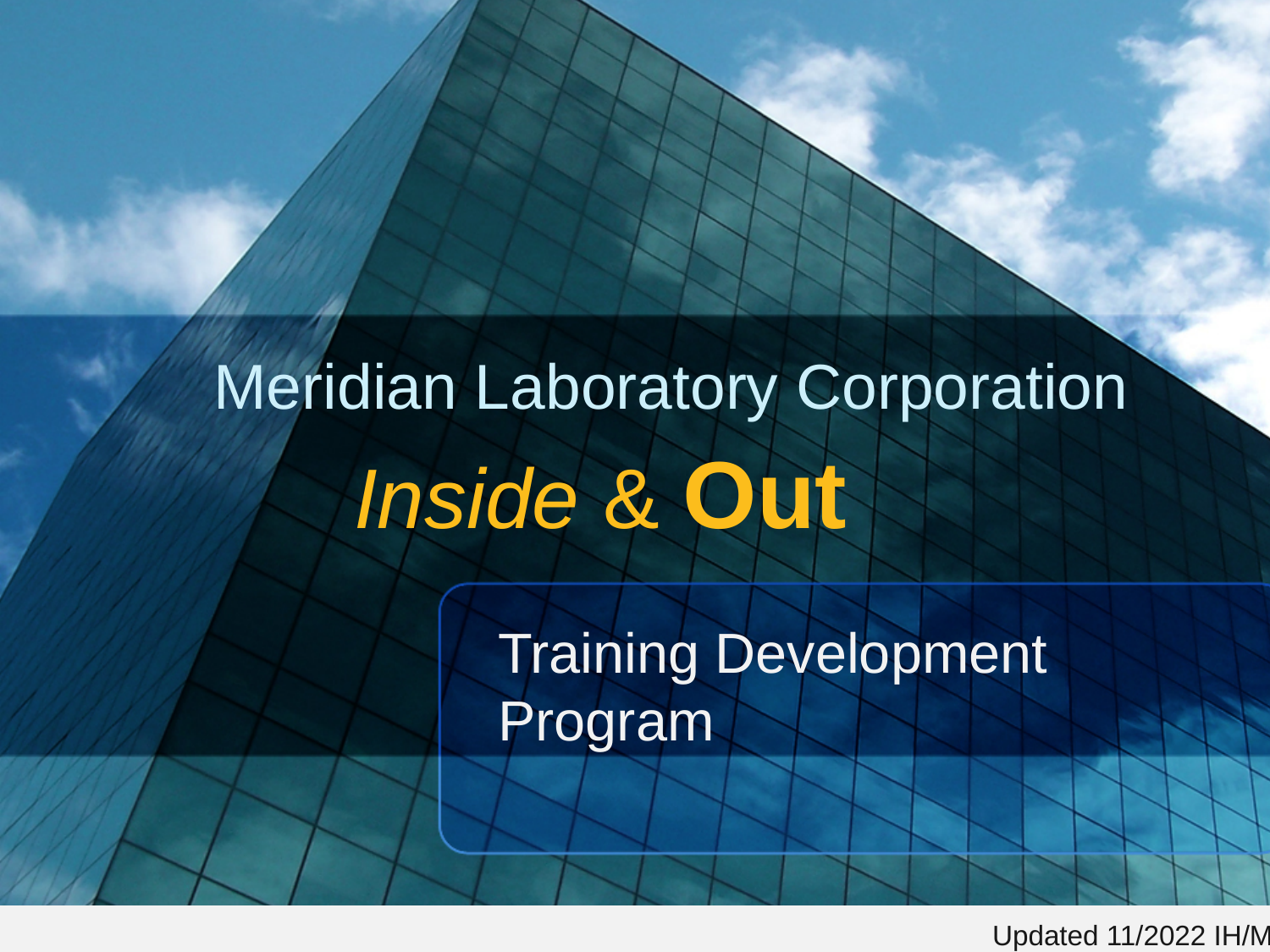

Meridian Laboratory Corporation
Inside & Out
Training Development Program

Updated 11/2022 IH/MS